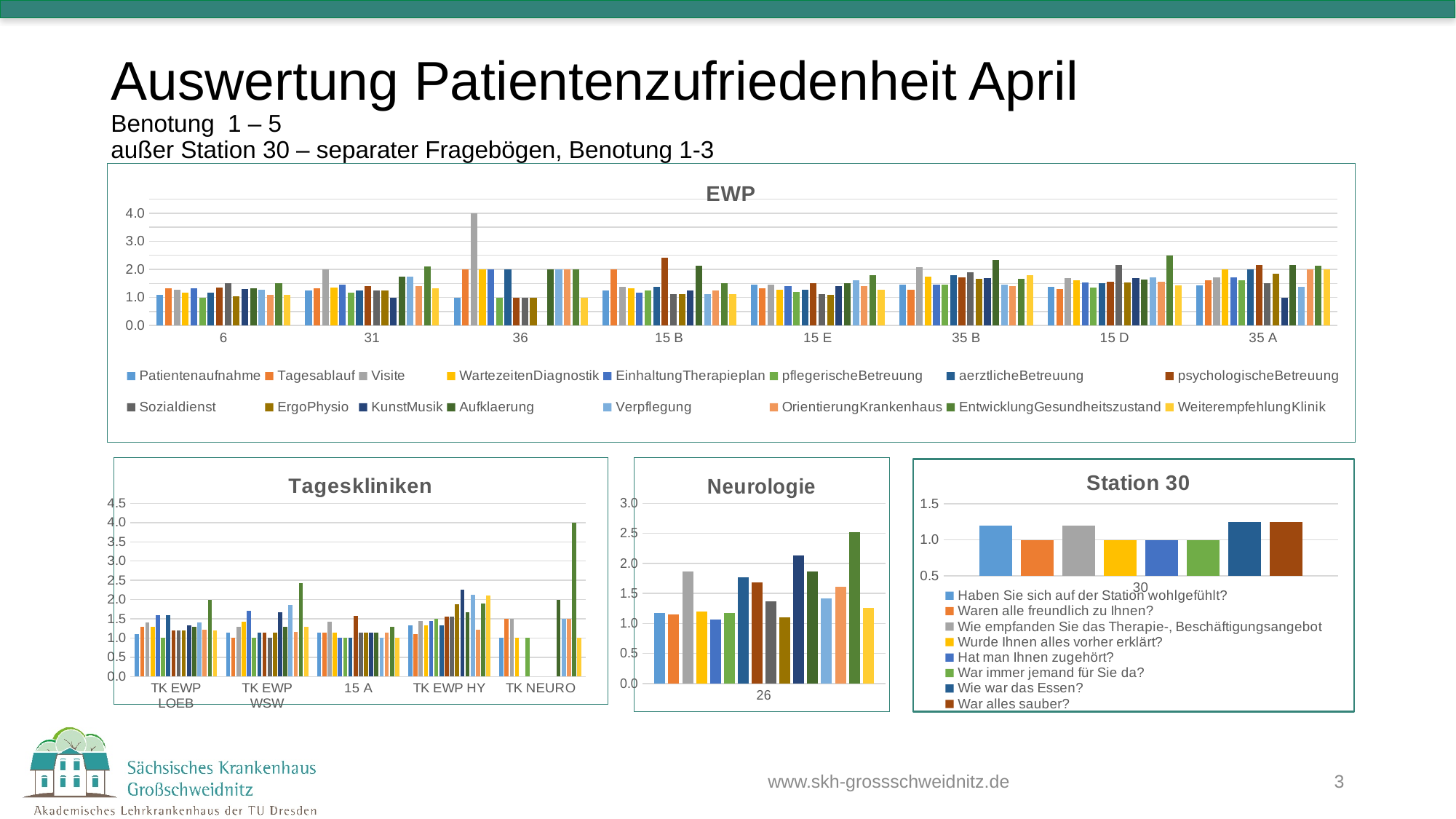

# Auswertung Patientenzufriedenheit April Benotung  1 – 5 außer Station 30 – separater Fragebögen, Benotung 1-3

### Chart: EWP

| Category | Patientenaufnahme | Tagesablauf | Visite | WartezeitenDiagnostik | EinhaltungTherapieplan | pflegerischeBetreuung | aerztlicheBetreuung | psychologischeBetreuung | Sozialdienst | ErgoPhysio | KunstMusik | Aufklaerung | Verpflegung | OrientierungKrankenhaus | EntwicklungGesundheitszustand | WeiterempfehlungKlinik |
|---|---|---|---|---|---|---|---|---|---|---|---|---|---|---|---|---|
| 6 | 1.0909090909090908 | 1.3181818181818181 | 1.2727272727272727 | 1.1818181818181819 | 1.3181818181818181 | 1.0 | 1.1818181818181819 | 1.3636363636363635 | 1.5 | 1.0454545454545454 | 1.3125 | 1.3181818181818181 | 1.2727272727272727 | 1.0909090909090908 | 1.5 | 1.0909090909090908 |
| 31 | 1.25 | 1.3333333333333333 | 2.0 | 1.3636363636363635 | 1.4545454545454546 | 1.1666666666666667 | 1.25 | 1.4166666666666667 | 1.25 | 1.25 | 1.0 | 1.75 | 1.75 | 1.4166666666666667 | 2.090909090909091 | 1.3333333333333333 |
| 36 | 1.0 | 2.0 | 4.0 | 2.0 | 2.0 | 1.0 | 2.0 | 1.0 | 1.0 | 1.0 | None | 2.0 | 2.0 | 2.0 | 2.0 | 1.0 |
| 15 B | 1.25 | 2.0 | 1.375 | 1.3333333333333333 | 1.1666666666666667 | 1.25 | 1.375 | 2.4285714285714284 | 1.125 | 1.125 | 1.25 | 2.142857142857143 | 1.125 | 1.25 | 1.5 | 1.125 |
| 15 E | 1.4666666666666666 | 1.3333333333333333 | 1.4666666666666666 | 1.2666666666666666 | 1.4166666666666667 | 1.2 | 1.2666666666666666 | 1.5 | 1.125 | 1.0833333333333333 | 1.4 | 1.5 | 1.6 | 1.4 | 1.7857142857142858 | 1.2666666666666666 |
| 35 B | 1.4666666666666666 | 1.2666666666666666 | 2.0714285714285716 | 1.7333333333333334 | 1.4615384615384615 | 1.4666666666666666 | 1.8 | 1.7142857142857142 | 1.9090909090909092 | 1.6666666666666667 | 1.6923076923076923 | 2.3333333333333335 | 1.4666666666666666 | 1.4 | 1.6666666666666667 | 1.8 |
| 15 D | 1.3846153846153846 | 1.3076923076923077 | 1.6923076923076923 | 1.6153846153846154 | 1.5384615384615385 | 1.3571428571428572 | 1.5 | 1.5714285714285714 | 2.1666666666666665 | 1.5384615384615385 | 1.7 | 1.6428571428571428 | 1.7142857142857142 | 1.5714285714285714 | 2.5 | 1.4285714285714286 |
| 35 A | 1.4285714285714286 | 1.625 | 1.7142857142857142 | 2.0 | 1.7142857142857142 | 1.625 | 2.0 | 2.1666666666666665 | 1.5 | 1.8571428571428572 | 1.0 | 2.1666666666666665 | 1.375 | 2.0 | 2.142857142857143 | 2.0 |

### Chart: Tageskliniken

| Category | Patientenaufnahme | Tagesablauf | Visite | WartezeitenDiagnostik | EinhaltungTherapieplan | pflegerischeBetreuung | aerztlicheBetreuung | psychologischeBetreuung | Sozialdienst | ErgoPhysio | KunstMusik | Aufklaerung | Verpflegung | OrientierungKrankenhaus | EntwicklungGesundheitszustand | WeiterempfehlungKlinik |
|---|---|---|---|---|---|---|---|---|---|---|---|---|---|---|---|---|
| TK EWP LOEB | 1.1 | 1.3 | 1.4 | 1.3 | 1.6 | 1.0 | 1.6 | 1.2 | 1.2 | 1.2 | 1.3333333333333333 | 1.3 | 1.4 | 1.2222222222222223 | 2.0 | 1.2 |
| TK EWP WSW | 1.1428571428571428 | 1.0 | 1.2857142857142858 | 1.4285714285714286 | 1.7142857142857142 | 1.0 | 1.1428571428571428 | 1.1428571428571428 | 1.0 | 1.1428571428571428 | 1.6666666666666667 | 1.2857142857142858 | 1.8571428571428572 | 1.1666666666666667 | 2.4285714285714284 | 1.2857142857142858 |
| 15 A | 1.1428571428571428 | 1.1428571428571428 | 1.4285714285714286 | 1.1428571428571428 | 1.0 | 1.0 | 1.0 | 1.5714285714285714 | 1.1428571428571428 | 1.1428571428571428 | 1.1428571428571428 | 1.1428571428571428 | 1.0 | 1.1428571428571428 | 1.2857142857142858 | 1.0 |
| TK EWP HY | 1.3333333333333333 | 1.1111111111111112 | 1.4444444444444444 | 1.3333333333333333 | 1.4444444444444444 | 1.5 | 1.3333333333333333 | 1.5555555555555556 | 1.5555555555555556 | 1.875 | 2.25 | 1.6666666666666667 | 2.125 | 1.2222222222222223 | 1.8888888888888888 | 2.111111111111111 |
| TK NEURO | 1.0 | 1.5 | 1.5 | 1.0 | None | 1.0 | None | None | None | None | None | 2.0 | 1.5 | 1.5 | 4.0 | 1.0 |

### Chart: Neurologie

| Category | Patientenaufnahme | Tagesablauf | Visite | WartezeitenDiagnostik | EinhaltungTherapieplan | pflegerischeBetreuung | aerztlicheBetreuung | psychologischeBetreuung | Sozialdienst | ErgoPhysio | KunstMusik | Aufklaerung | Verpflegung | OrientierungKrankenhaus | EntwicklungGesundheitszustand | WeiterempfehlungKlinik |
|---|---|---|---|---|---|---|---|---|---|---|---|---|---|---|---|---|
| 26 | 1.1666666666666667 | 1.1428571428571428 | 1.8604651162790697 | 1.1951219512195121 | 1.069767441860465 | 1.1666666666666667 | 1.7674418604651163 | 1.6857142857142857 | 1.3636363636363635 | 1.1025641025641026 | 2.125 | 1.868421052631579 | 1.4186046511627908 | 1.6046511627906976 | 2.5121951219512195 | 1.2619047619047619 |

### Chart: Station 30

| Category | Haben Sie sich auf der Station wohlgefühlt? | Waren alle freundlich zu Ihnen? | Wie empfanden Sie das Therapie-, Beschäftigungsangebot | Wurde Ihnen alles vorher erklärt? | Hat man Ihnen zugehört? | War immer jemand für Sie da? | Wie war das Essen? | War alles sauber? |
|---|---|---|---|---|---|---|---|---|
| 30 | 1.2 | 1.0 | 1.2 | 1.0 | 1.0 | 1.0 | 1.25 | 1.25 |
www.skh-grossschweidnitz.de
3